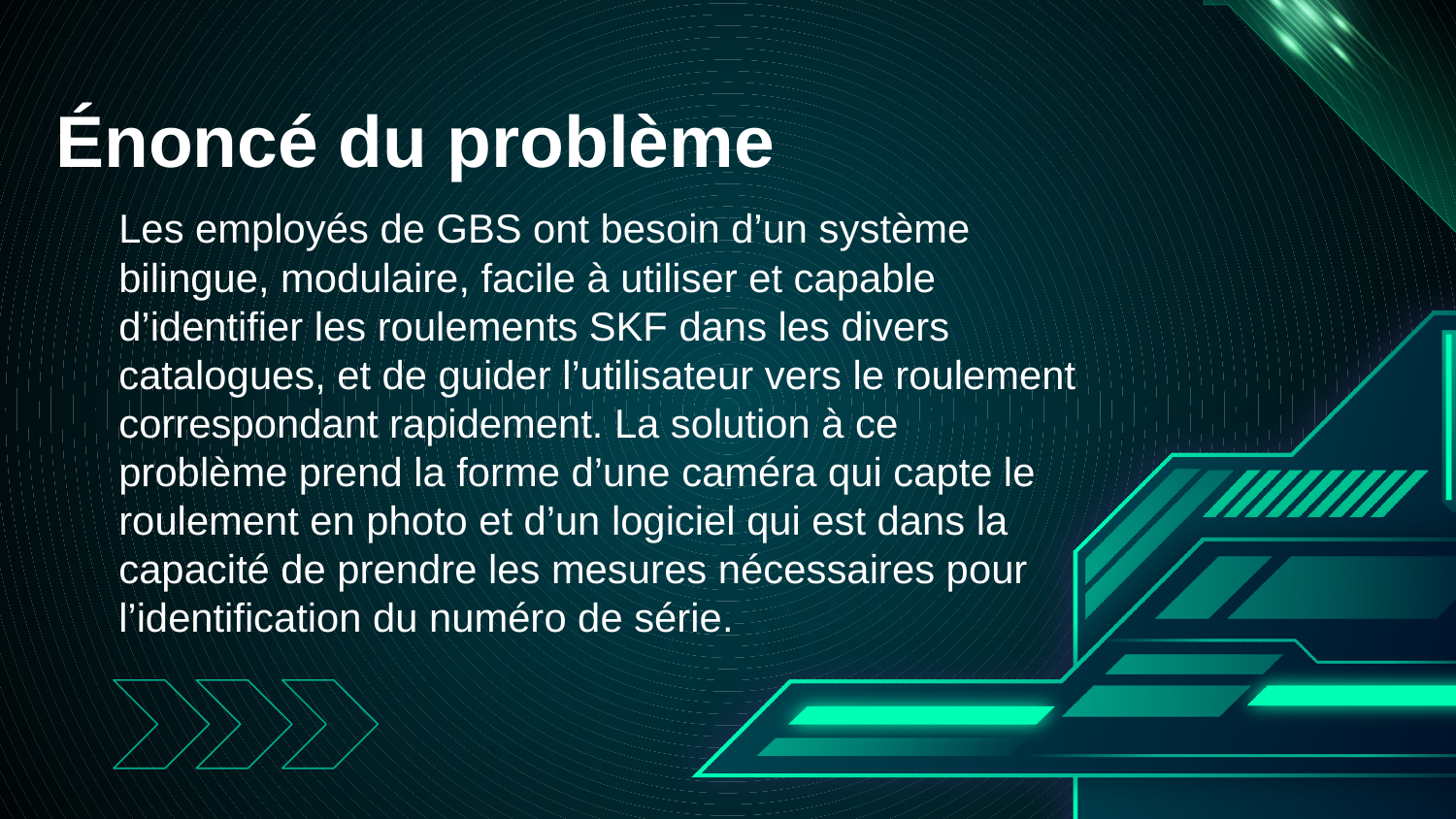

# Énoncé du problème
Les employés de GBS ont besoin d’un système bilingue, modulaire, facile à utiliser et capable d’identifier les roulements SKF dans les divers catalogues, et de guider l’utilisateur vers le roulement correspondant rapidement. La solution à ce problème prend la forme d’une caméra qui capte le roulement en photo et d’un logiciel qui est dans la capacité de prendre les mesures nécessaires pour l’identification du numéro de série.